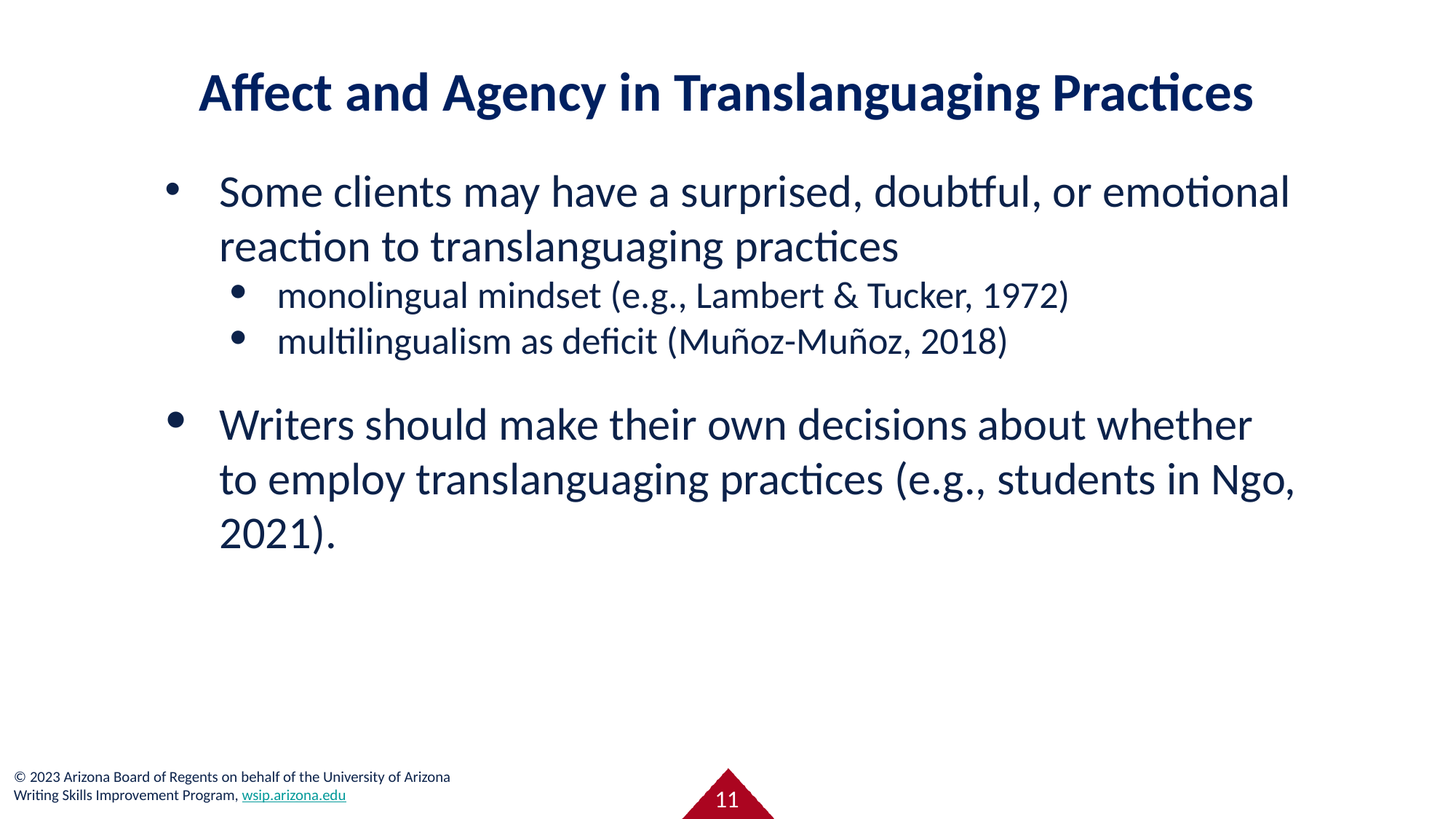

# Affect and Agency in Translanguaging Practices
Some clients may have a surprised, doubtful, or emotional reaction to translanguaging practices
monolingual mindset (e.g., Lambert & Tucker, 1972)
multilingualism as deficit (Muñoz-Muñoz, 2018)

Writers should make their own decisions about whether to employ translanguaging practices (e.g., students in Ngo, 2021).

11